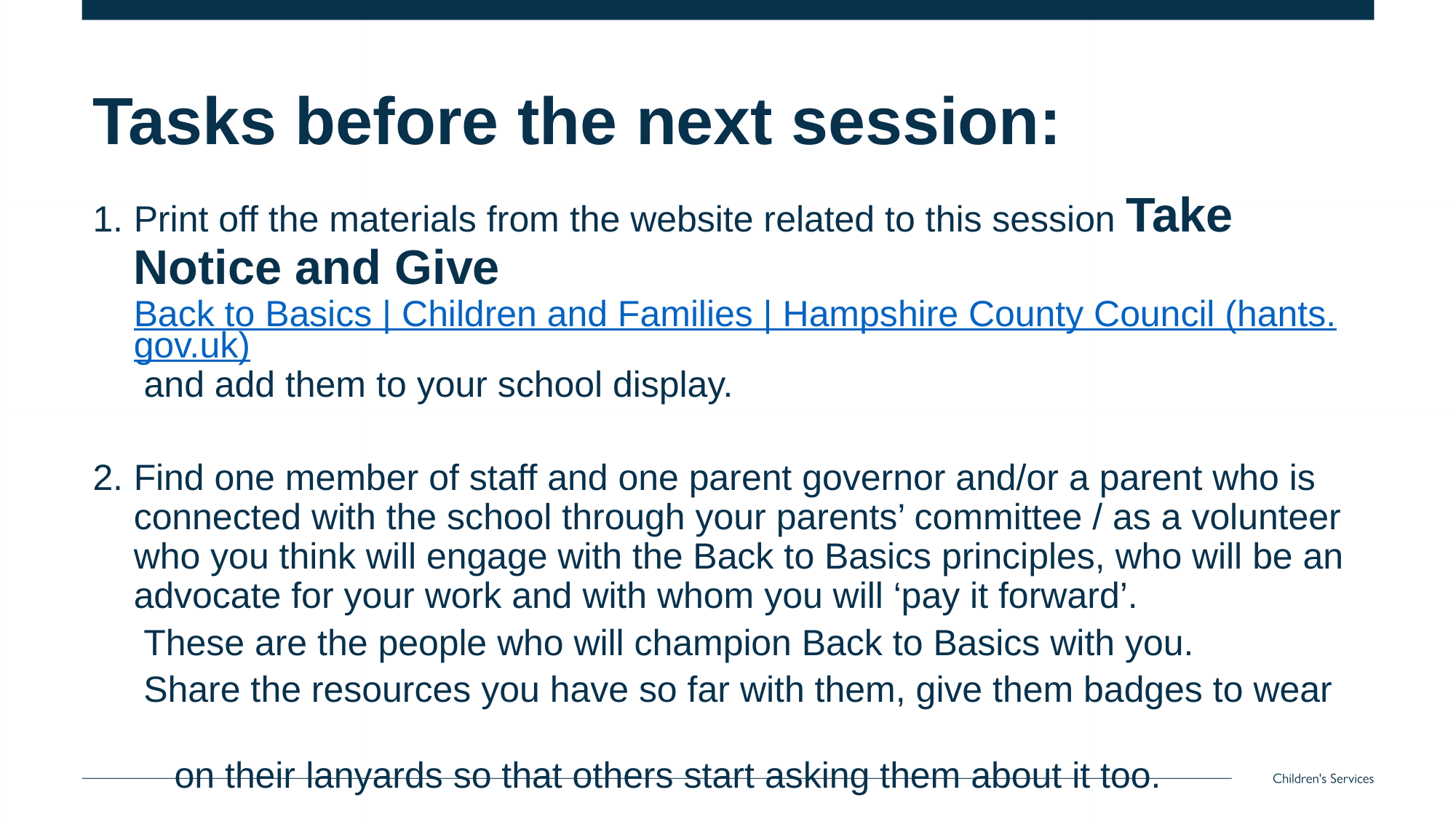

# Tasks before the next session:
Print off the materials from the website related to this session Take Notice and Give  Back to Basics | Children and Families | Hampshire County Council (hants.gov.uk) and add them to your school display.

Find one member of staff and one parent governor and/or a parent who is connected with the school through your parents’ committee / as a volunteer who you think will engage with the Back to Basics principles, who will be an advocate for your work and with whom you will ‘pay it forward’.
     These are the people who will champion Back to Basics with you.
     Share the resources you have so far with them, give them badges to wear
        on their lanyards so that others start asking them about it too.